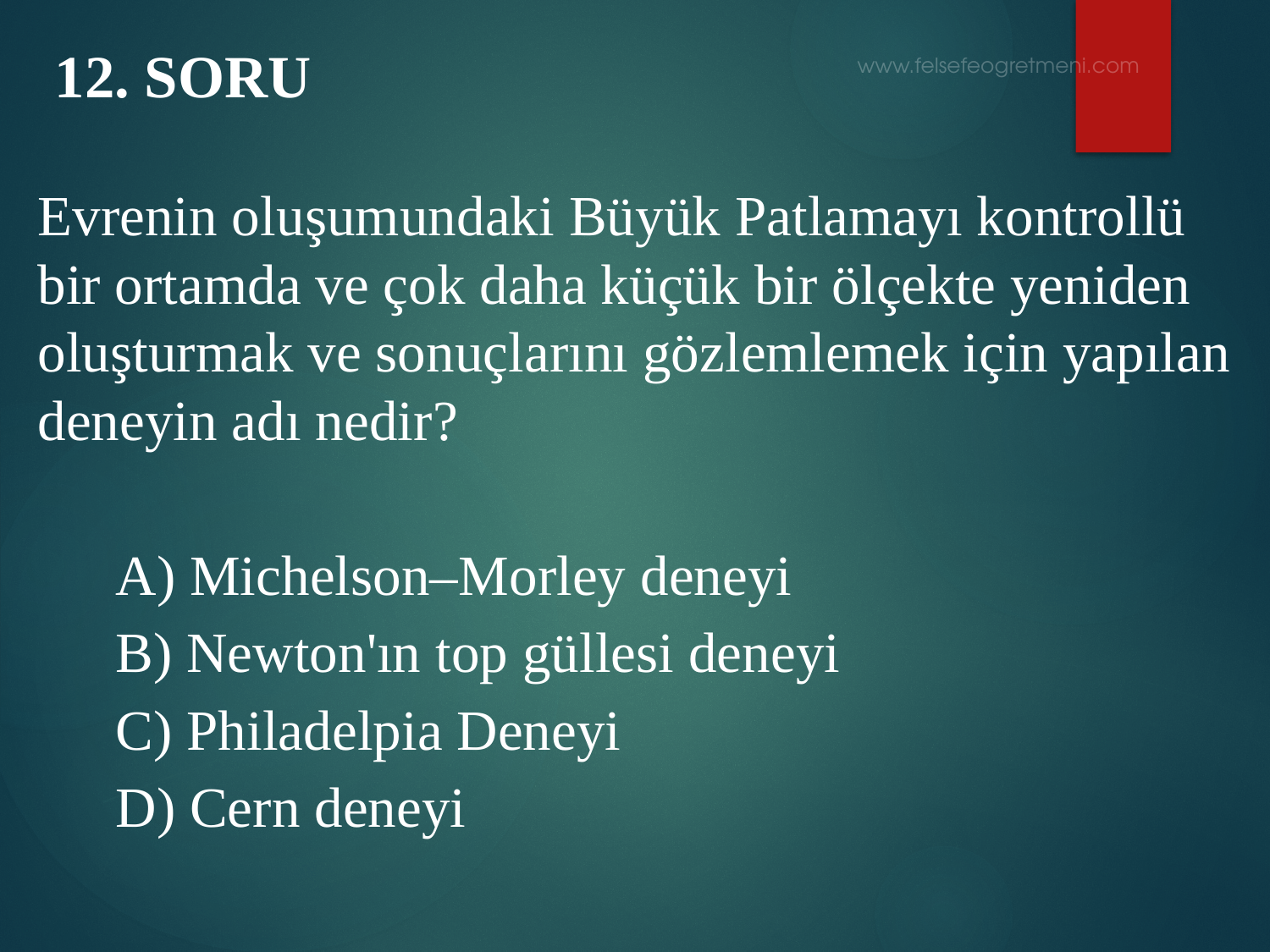

# 12. SORU

Evrenin oluşumundaki Büyük Patlamayı kontrollü bir ortamda ve çok daha küçük bir ölçekte yeniden oluşturmak ve sonuçlarını gözlemlemek için yapılan deneyin adı nedir?

A) Michelson–Morley deneyi
B) Newton'ın top güllesi deneyi
C) Philadelpia Deneyi
D) Cern deneyi